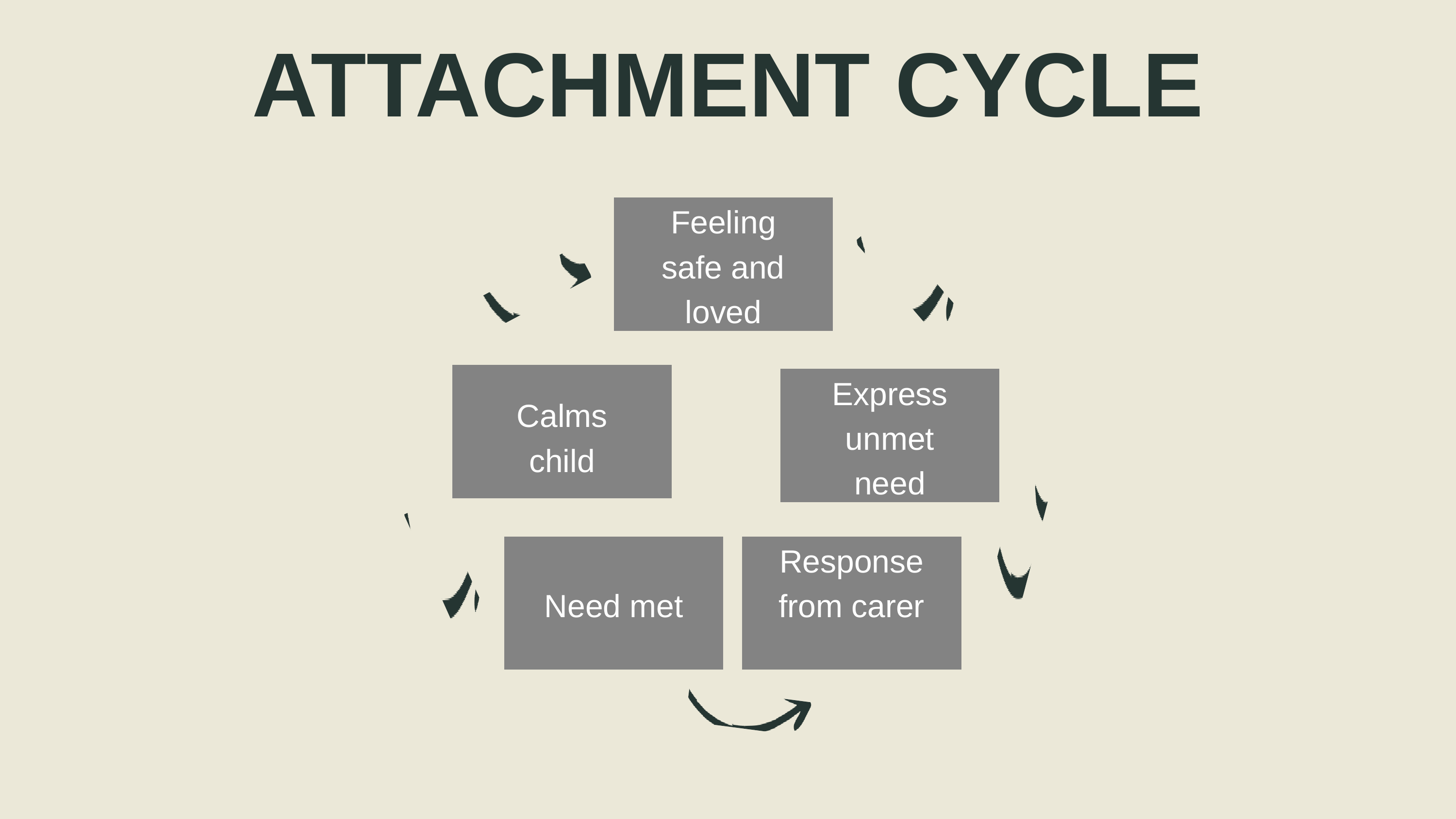

ATTACHMENT CYCLE
Feeling safe and loved

Express unmet need

Calms child

Response from carer

Need met